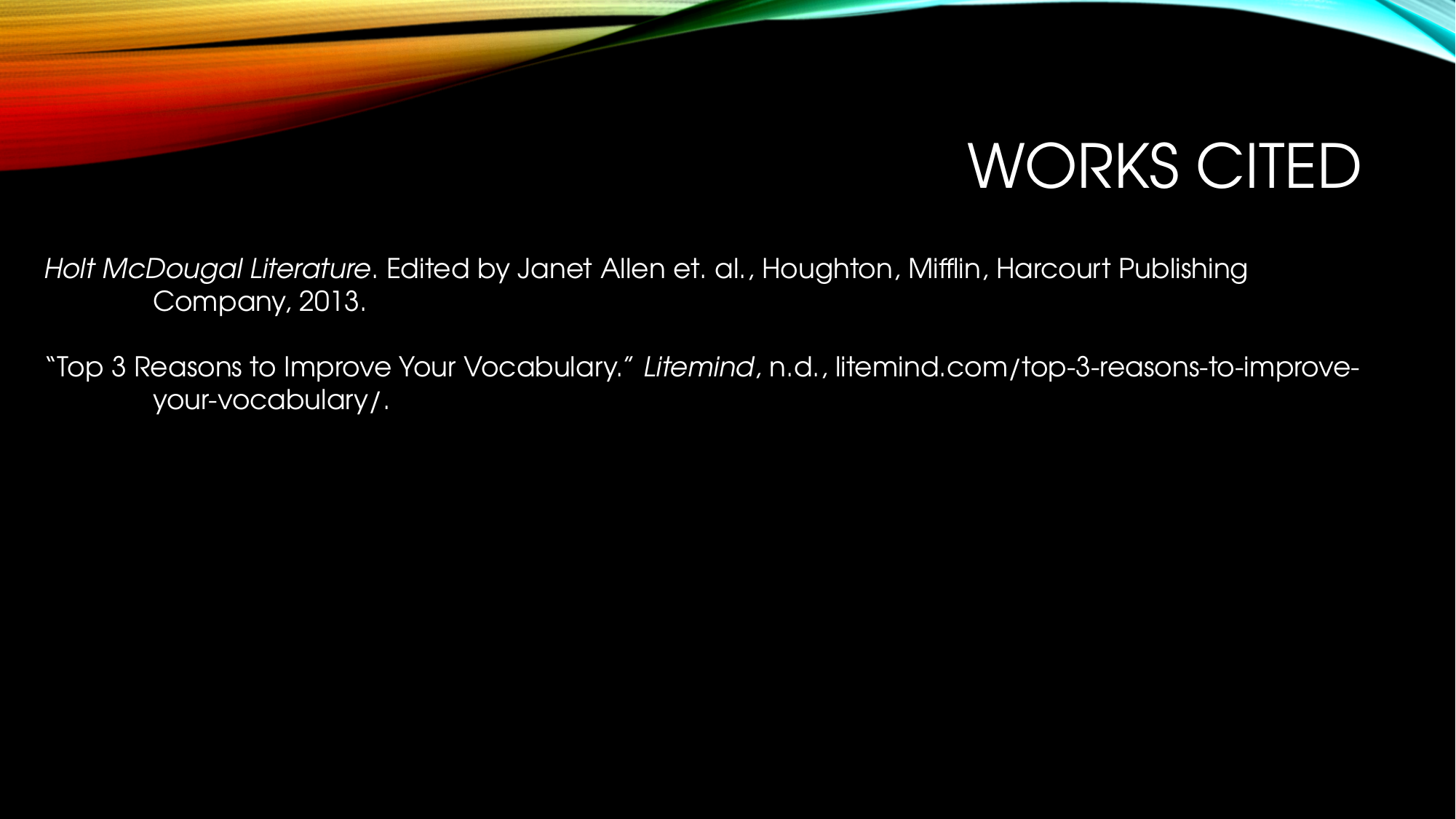

# Works cited
Holt McDougal Literature. Edited by Janet Allen et. al., Houghton, Mifflin, Harcourt Publishing
	Company, 2013.

“Top 3 Reasons to Improve Your Vocabulary.” Litemind, n.d., litemind.com/top-3-reasons-to-improve-
	your-vocabulary/.